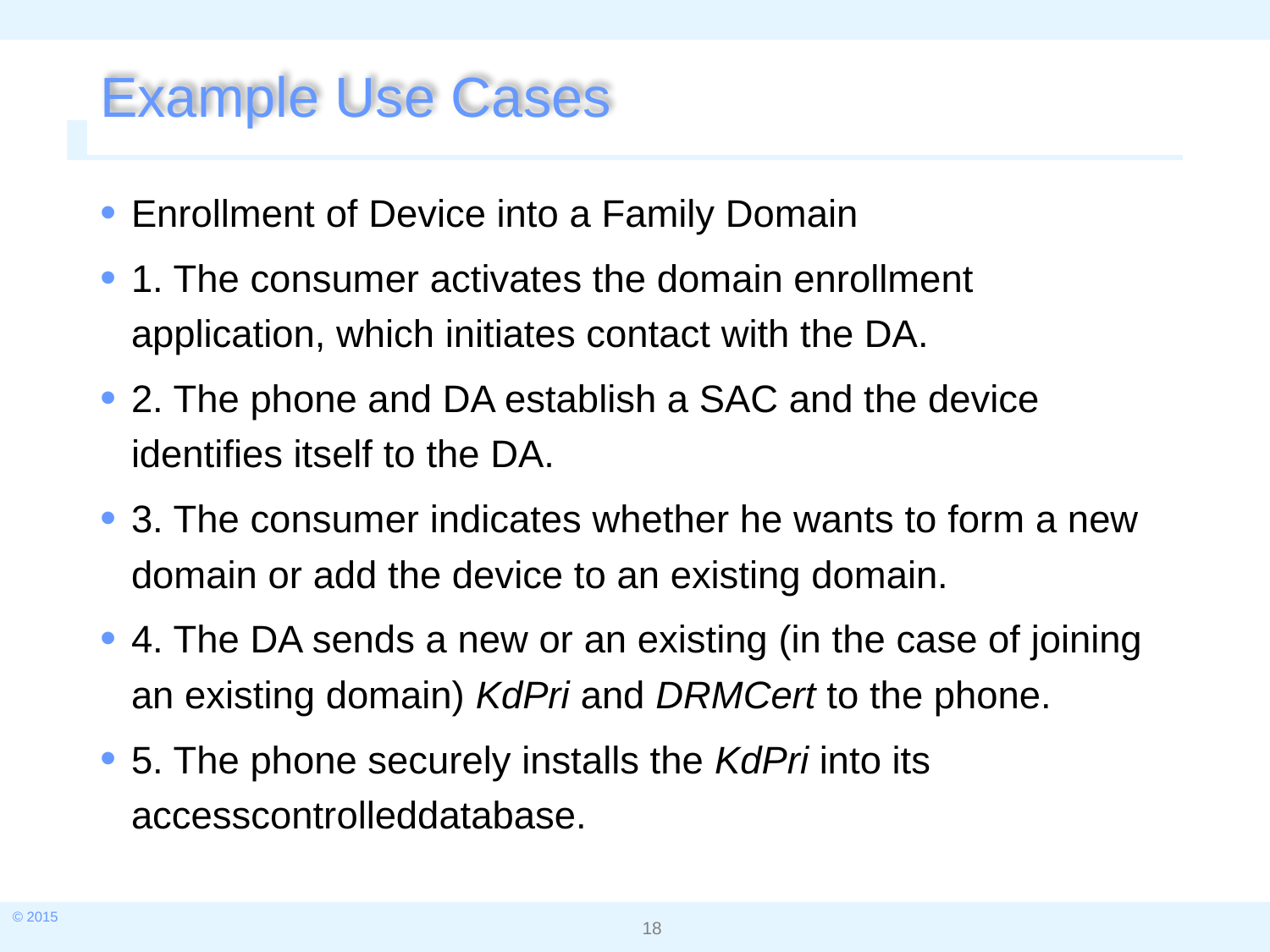

# Example Use Cases
Enrollment of Device into a Family Domain
1. The consumer activates the domain enrollment application, which initiates contact with the DA.
2. The phone and DA establish a SAC and the device identifies itself to the DA.
3. The consumer indicates whether he wants to form a new domain or add the device to an existing domain.
4. The DA sends a new or an existing (in the case of joining an existing domain) KdPri and DRMCert to the phone.
5. The phone securely installs the KdPri into its accesscontrolleddatabase.

18